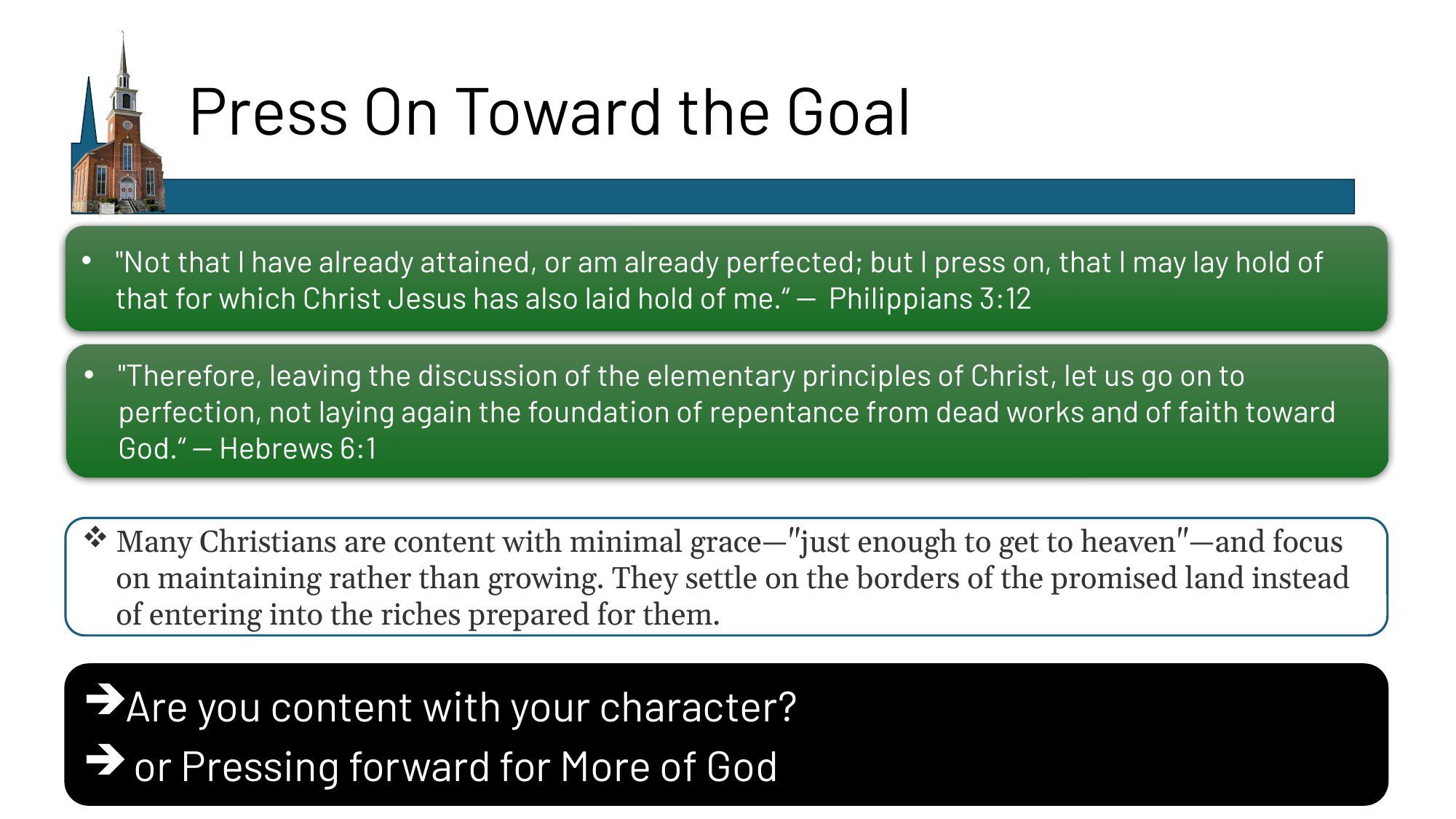

# Press On Toward the Goal
"Not that I have already attained, or am already perfected; but I press on, that I may lay hold of that for which Christ Jesus has also laid hold of me.“ --  Philippians 3:12
"Therefore, leaving the discussion of the elementary principles of Christ, let us go on to perfection, not laying again the foundation of repentance from dead works and of faith toward God.“ -- Hebrews 6:1
Many Christians are content with minimal grace—"just enough to get to heaven"—and focus on maintaining rather than growing. They settle on the borders of the promised land instead of entering into the riches prepared for them.
Are you content with your character?
 or Pressing forward for More of God